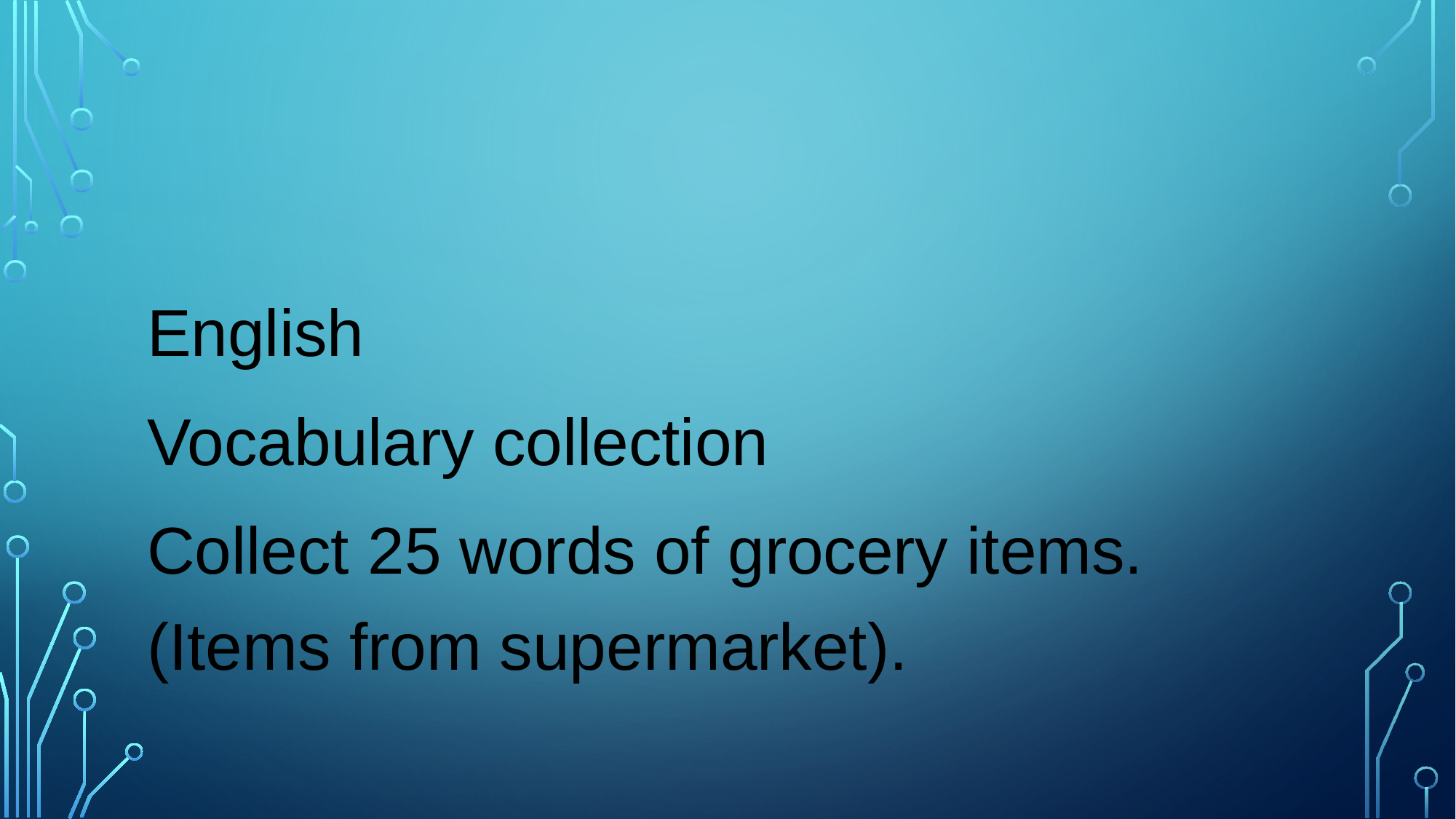

#
English
Vocabulary collection
Collect 25 words of grocery items. (Items from supermarket).